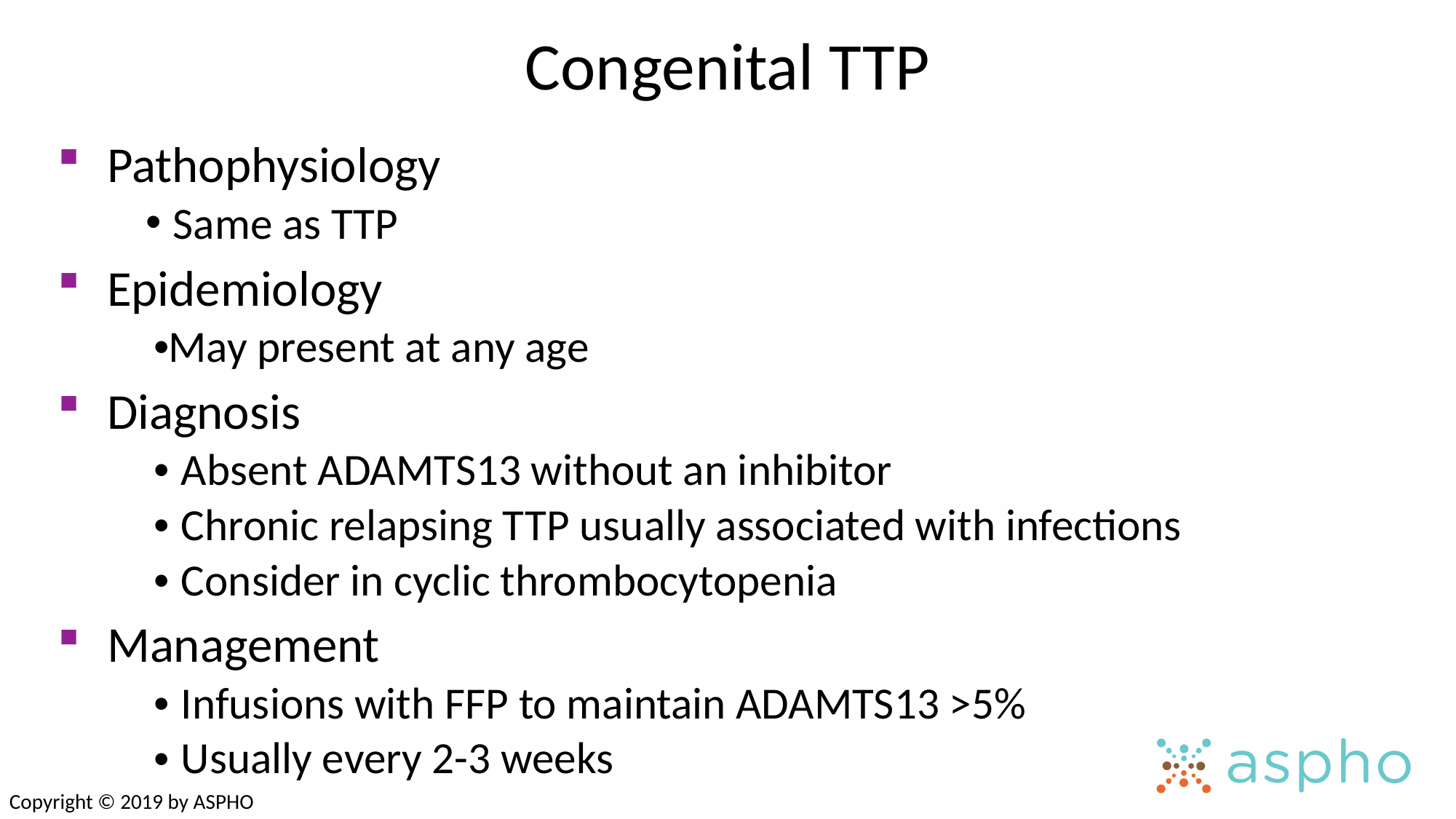

Congenital TTP
  Pathophysiology
Same as TTP
  Epidemiology
May present at any age
  Diagnosis
Absent ADAMTS13 without an inhibitor
Chronic relapsing TTP usually associated with infections
Consider in cyclic thrombocytopenia
  Management
Infusions with FFP to maintain ADAMTS13 >5%
Usually every 2-3 weeks

Copyright © 2019 by ASPHO